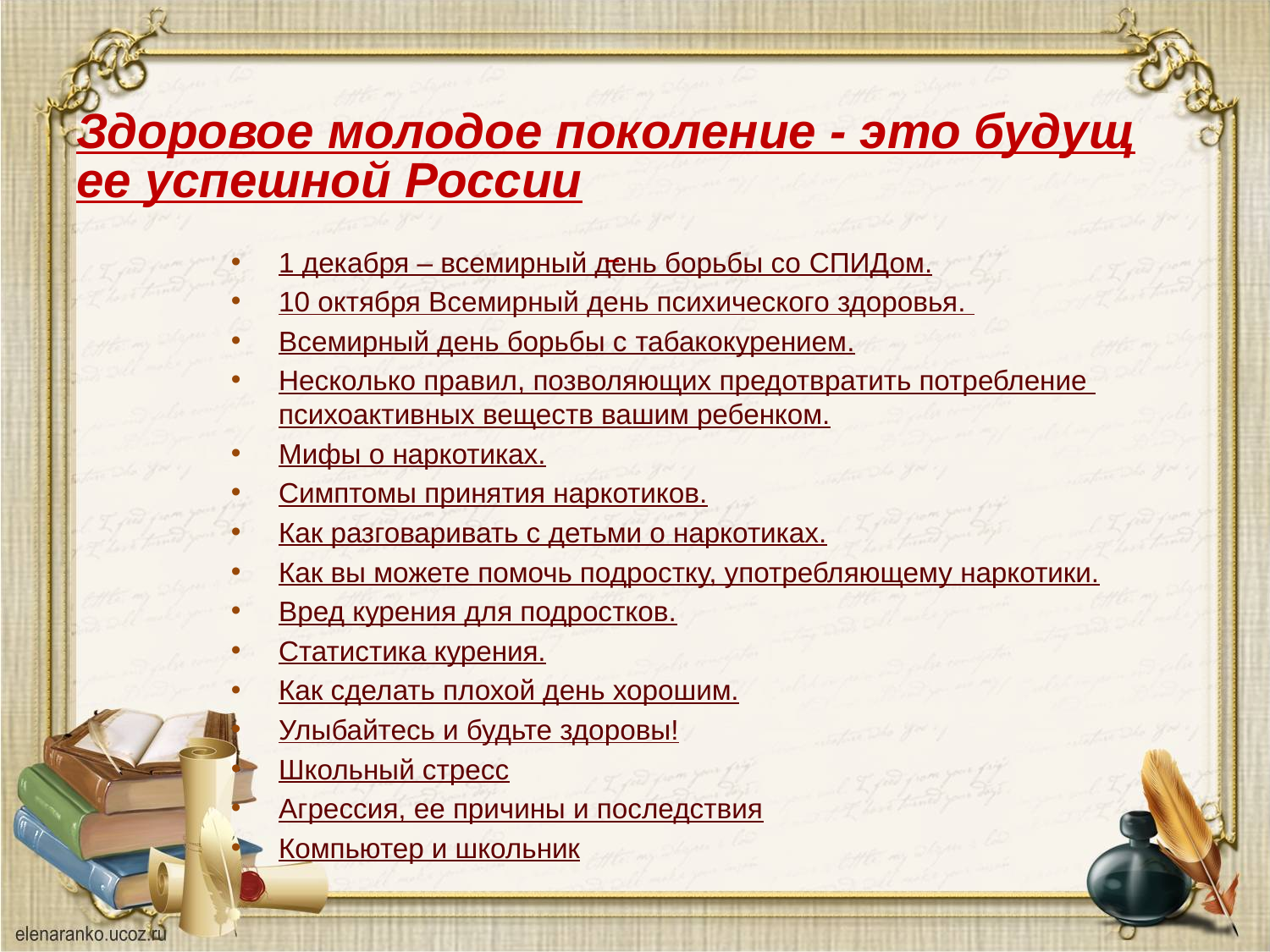

# Здоровое молодое поколение - это будущее успешной России
1 декабря – всемирный день борьбы со СПИДом.
10 октября Всемирный день психического здоровья.
Всемирный день борьбы с табакокурением.
Несколько правил, позволяющих предотвратить потребление психоактивных веществ вашим ребенком.
Мифы о наркотиках.
Симптомы принятия наркотиков.
Как разговаривать с детьми о наркотиках.
Как вы можете помочь подростку, употребляющему наркотики.
Вред курения для подростков.
Статистика курения.
Как сделать плохой день хорошим.
Улыбайтесь и будьте здоровы!
Школьный стресс
Агрессия, ее причины и последствия
Компьютер и школьник